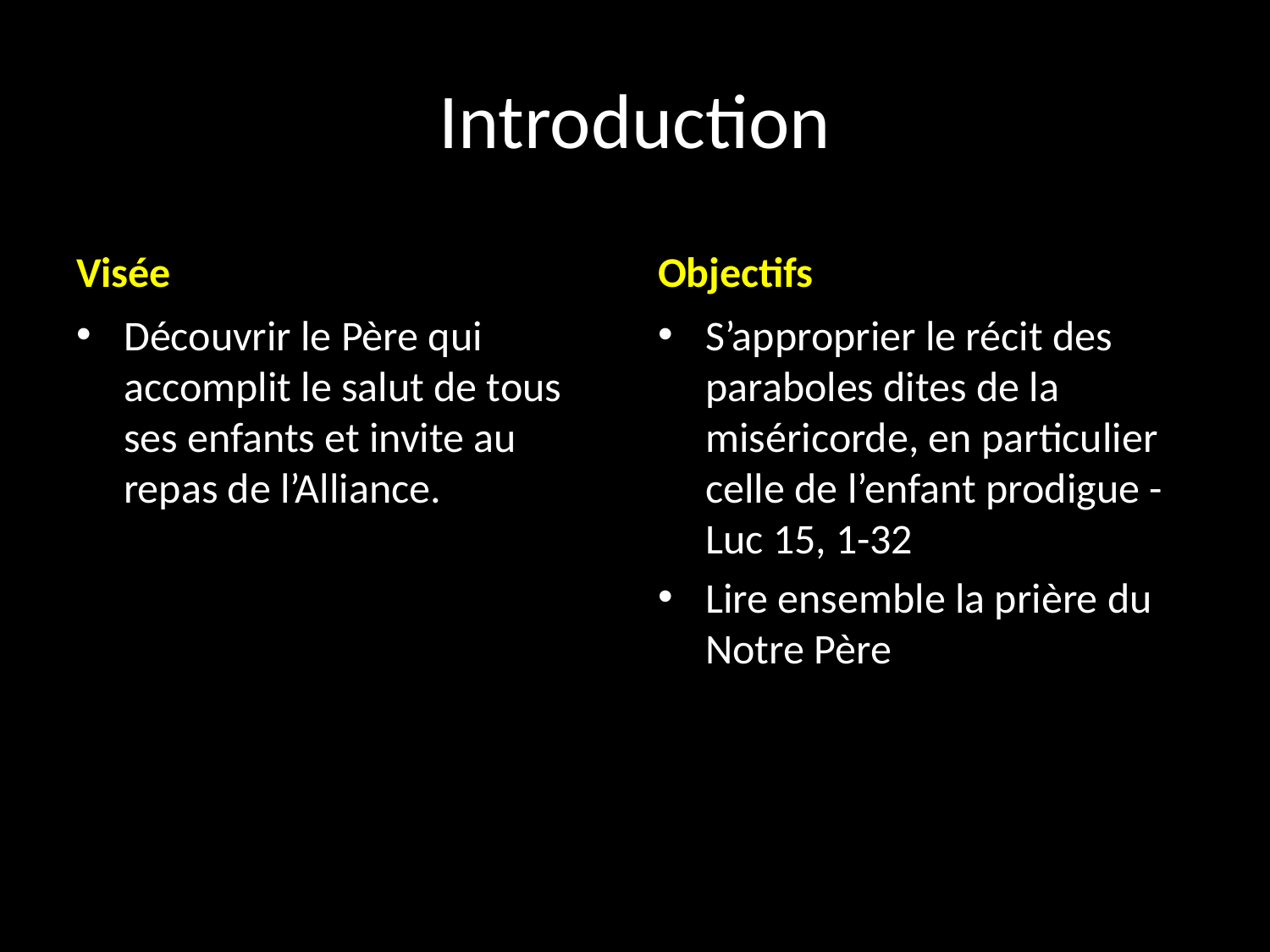

# Introduction
Visée
Objectifs
Découvrir le Père qui accomplit le salut de tous ses enfants et invite au repas de l’Alliance.
S’approprier le récit des paraboles dites de la miséricorde, en particulier celle de l’enfant prodigue - Luc 15, 1-32
Lire ensemble la prière du Notre Père